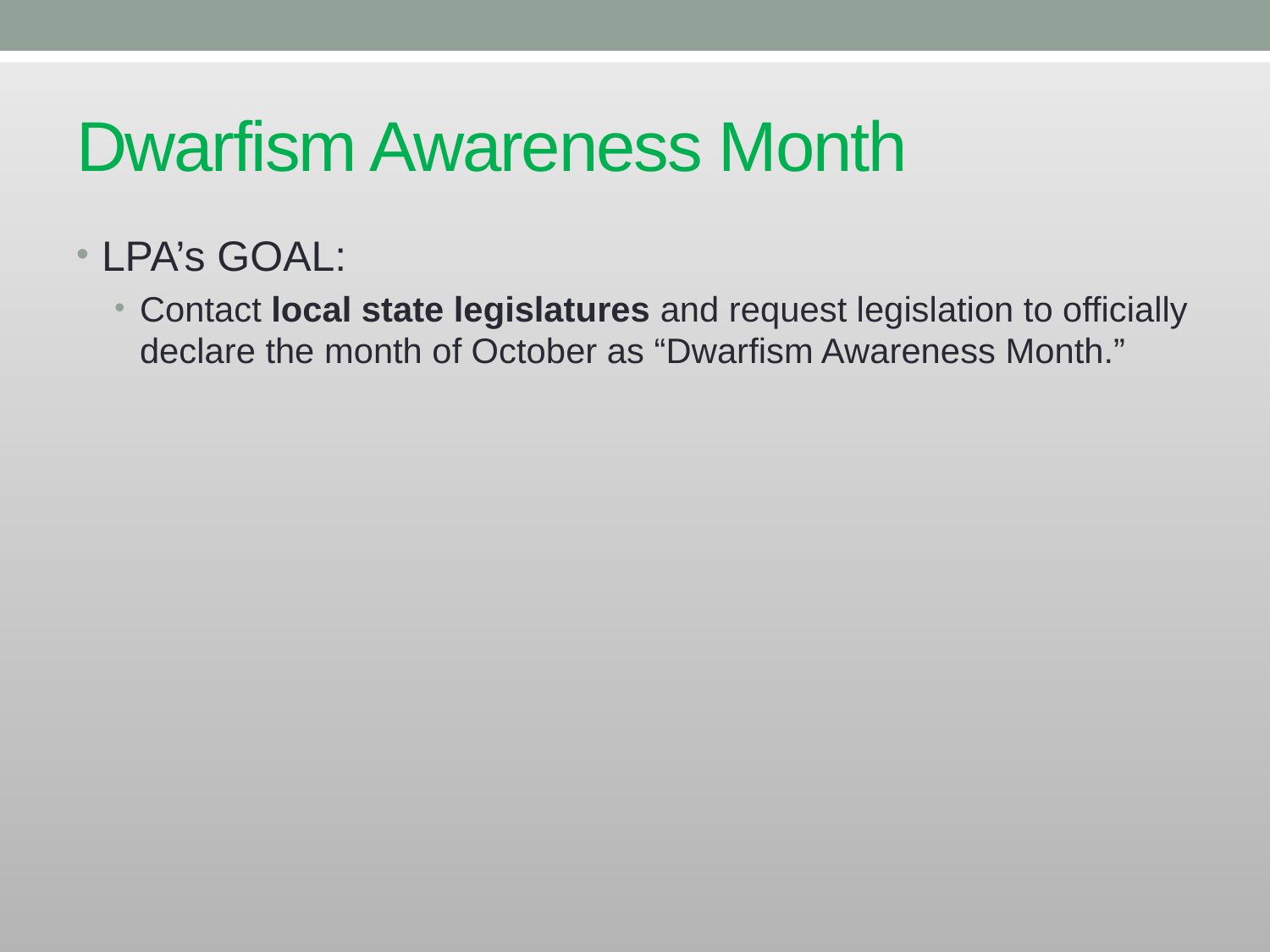

# Dwarfism Awareness Month
LPA’s GOAL:
Contact local state legislatures and request legislation to officially declare the month of October as “Dwarfism Awareness Month.”